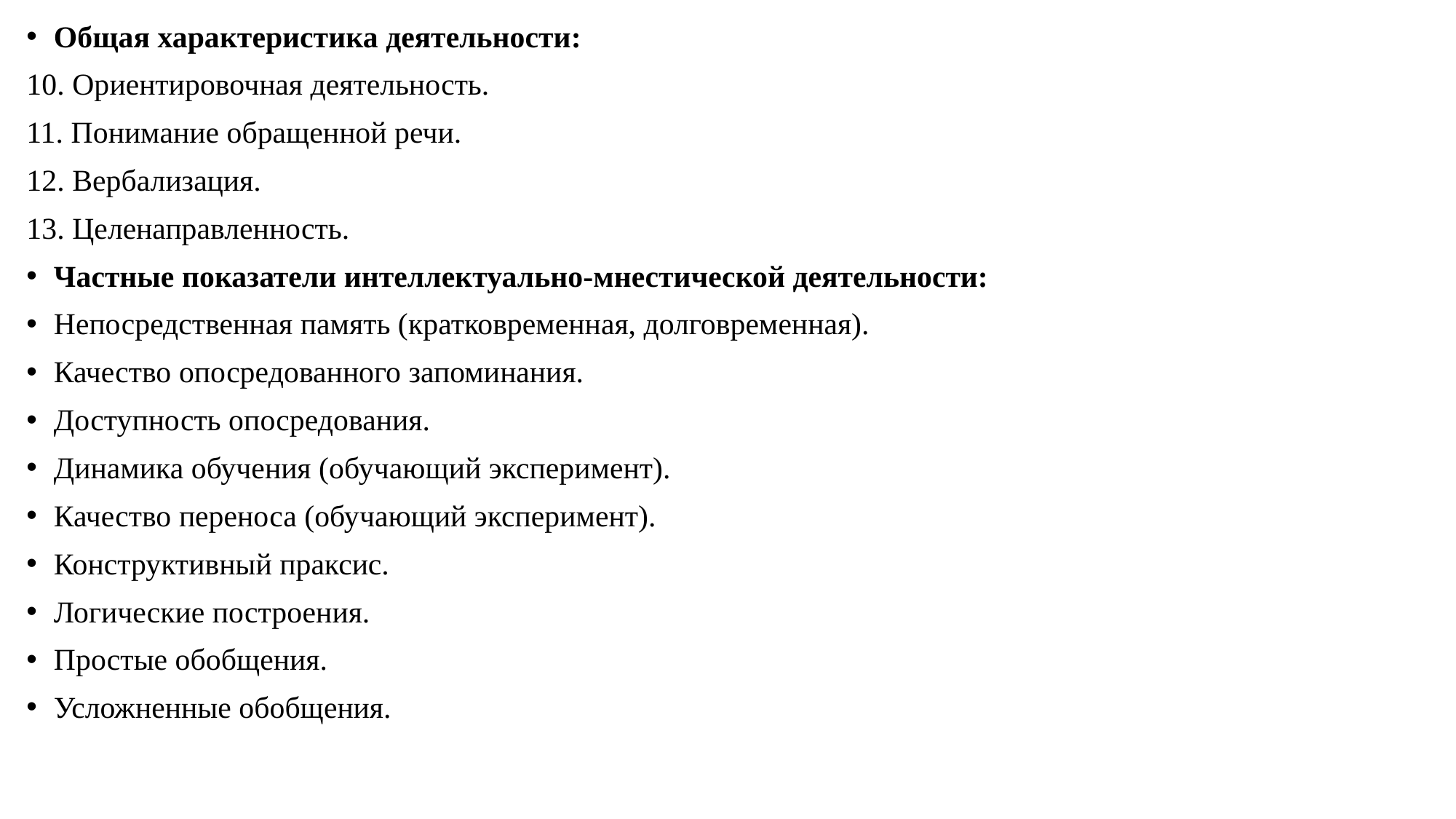

Общая характеристика деятельности:
10. Ориентировочная деятельность.
11. Понимание обращенной речи.
12. Вербализация.
13. Целенаправленность.
Частные показатели интеллектуально-мнестической деятельности:
Непосредственная память (кратковременная, долговременная).
Качество опосредованного запоминания.
Доступность опосредования.
Динамика обучения (обучающий эксперимент).
Качество переноса (обучающий эксперимент).
Конструктивный праксис.
Логические построения.
Простые обобщения.
Усложненные обобщения.